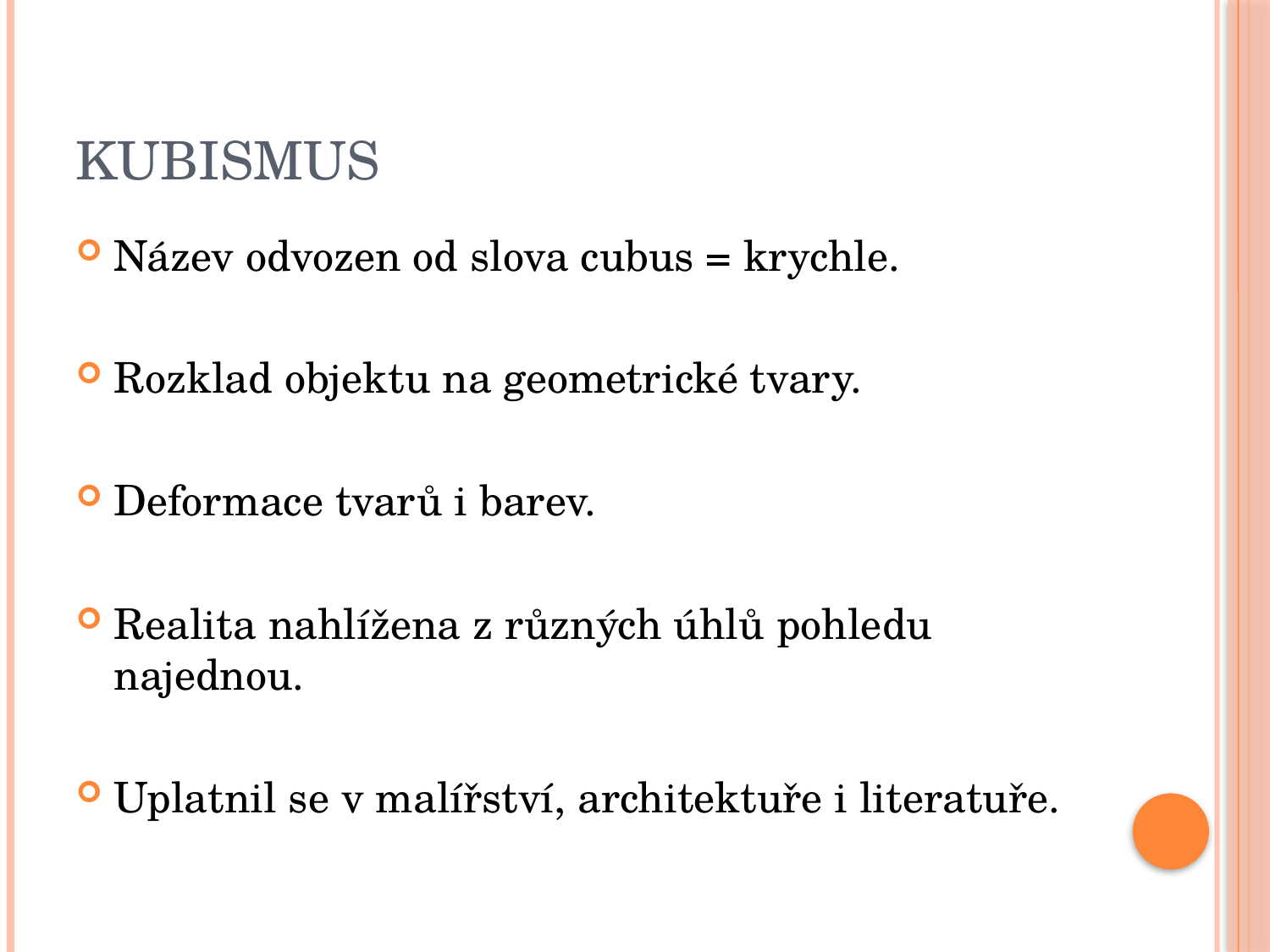

# KUBISMUS
Název odvozen od slova cubus = krychle.

Rozklad objektu na geometrické tvary.

Deformace tvarů i barev.

Realita nahlížena z různých úhlů pohledu najednou.

Uplatnil se v malířství, architektuře i literatuře.